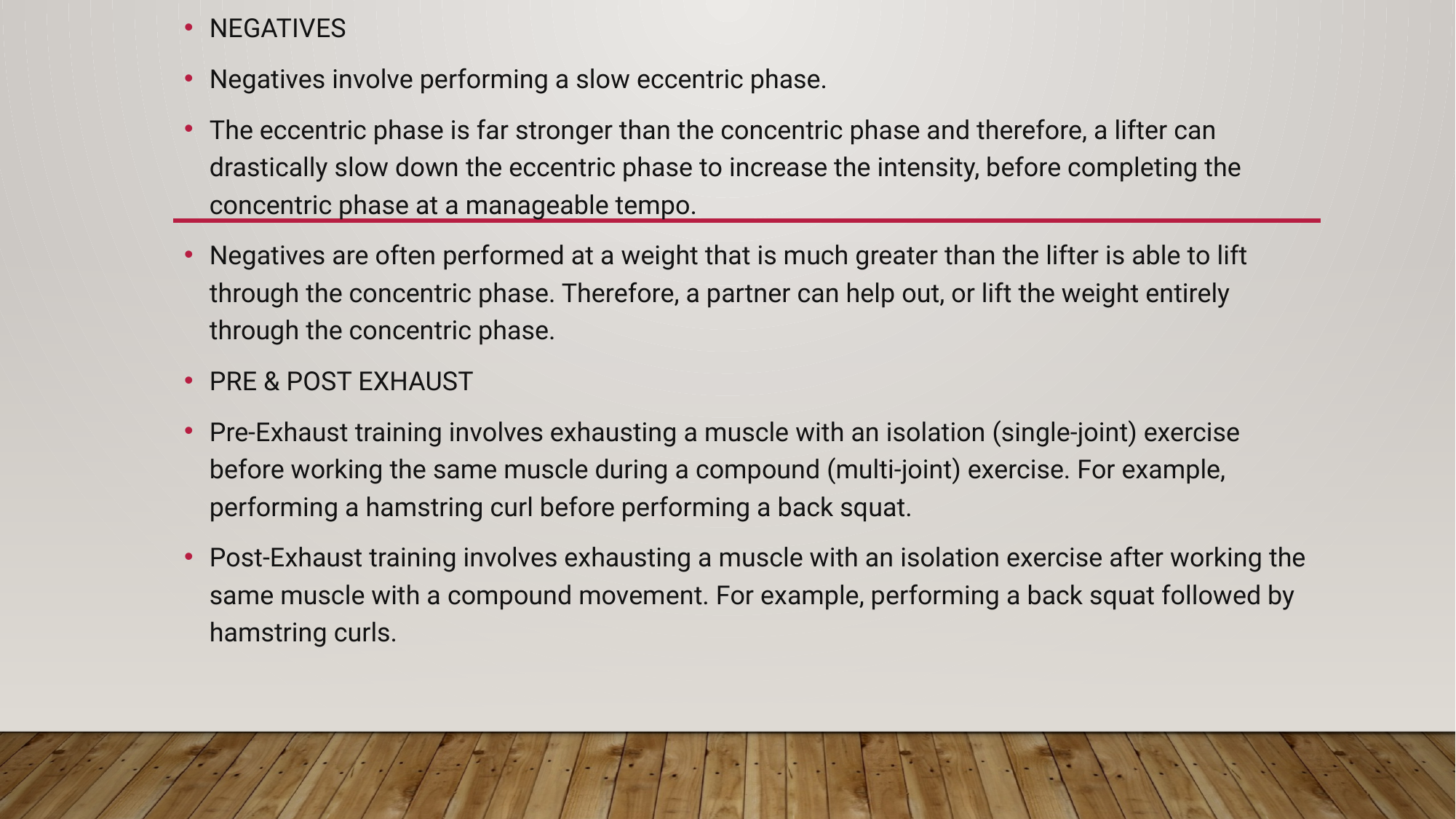

NEGATIVES
Negatives involve performing a slow eccentric phase.
The eccentric phase is far stronger than the concentric phase and therefore, a lifter can drastically slow down the eccentric phase to increase the intensity, before completing the concentric phase at a manageable tempo.
Negatives are often performed at a weight that is much greater than the lifter is able to lift through the concentric phase. Therefore, a partner can help out, or lift the weight entirely through the concentric phase.
PRE & POST EXHAUST
Pre-Exhaust training involves exhausting a muscle with an isolation (single-joint) exercise before working the same muscle during a compound (multi-joint) exercise. For example, performing a hamstring curl before performing a back squat.
Post-Exhaust training involves exhausting a muscle with an isolation exercise after working the same muscle with a compound movement. For example, performing a back squat followed by hamstring curls.